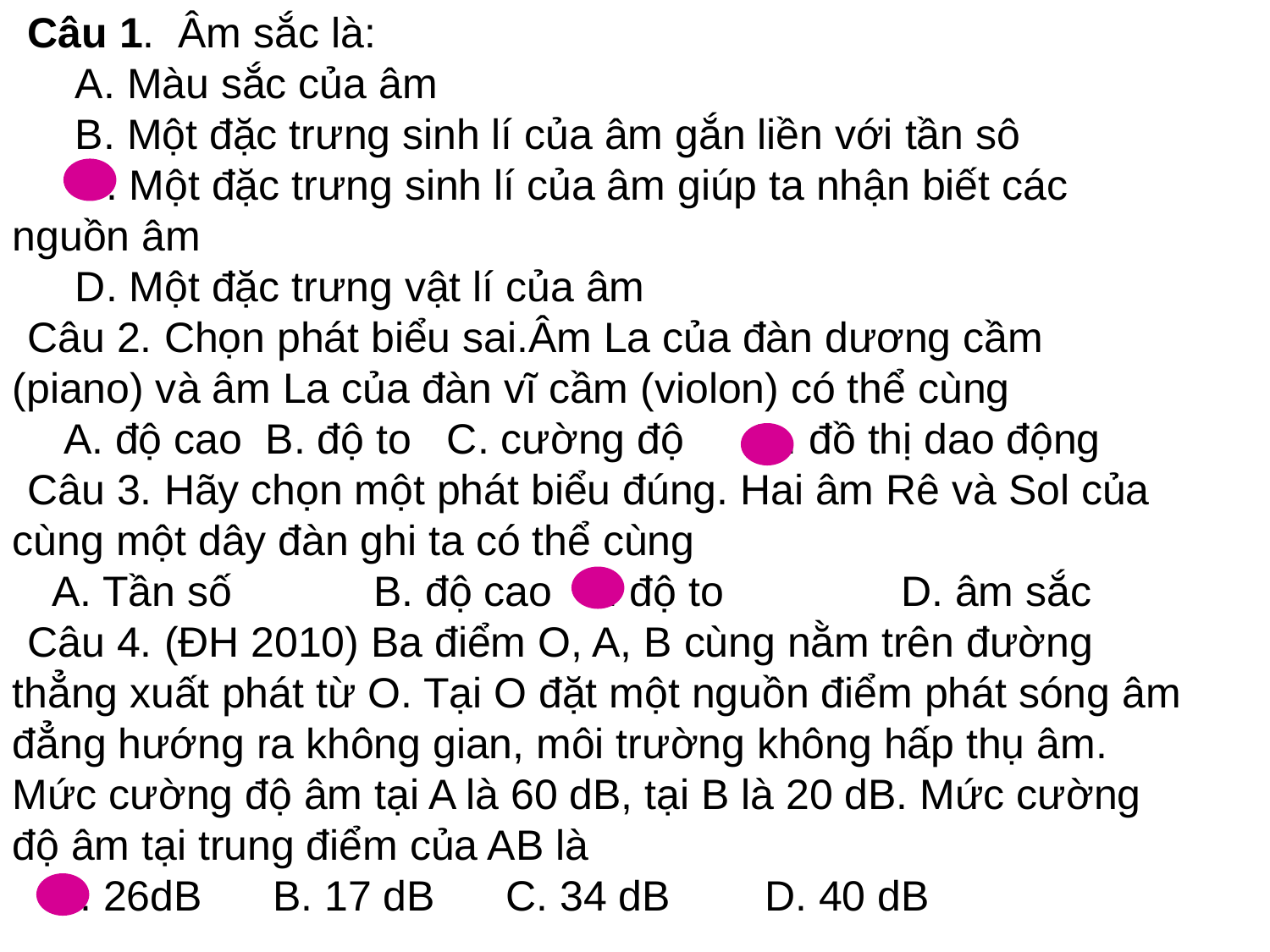

Câu 1.  Âm sắc là:
    A. Màu sắc của âm
    B. Một đặc trưng sinh lí của âm gắn liền với tần sô
    C. Một đặc trưng sinh lí của âm giúp ta nhận biết các nguồn âm
    D. Một đặc trưng vật lí của âm
Câu 2. Chọn phát biểu sai.Âm La của đàn dương cầm (piano) và âm La của đàn vĩ cầm (violon) có thể cùng
   A. độ cao  B. độ to   C. cường độ      D. đồ thị dao động
Câu 3. Hãy chọn một phát biểu đúng. Hai âm Rê và Sol của cùng một dây đàn ghi ta có thể cùng
  A. Tần số            B. độ cao  C. độ to               D. âm sắc
Câu 4. (ĐH 2010) Ba điểm O, A, B cùng nằm trên đường thẳng xuất phát từ O. Tại O đặt một nguồn điểm phát sóng âm đẳng hướng ra không gian, môi trường không hấp thụ âm. Mức cường độ âm tại A là 60 dB, tại B là 20 dB. Mức cường độ âm tại trung điểm của AB là
  A. 26dB      B. 17 dB      C. 34 dB        D. 40 dB